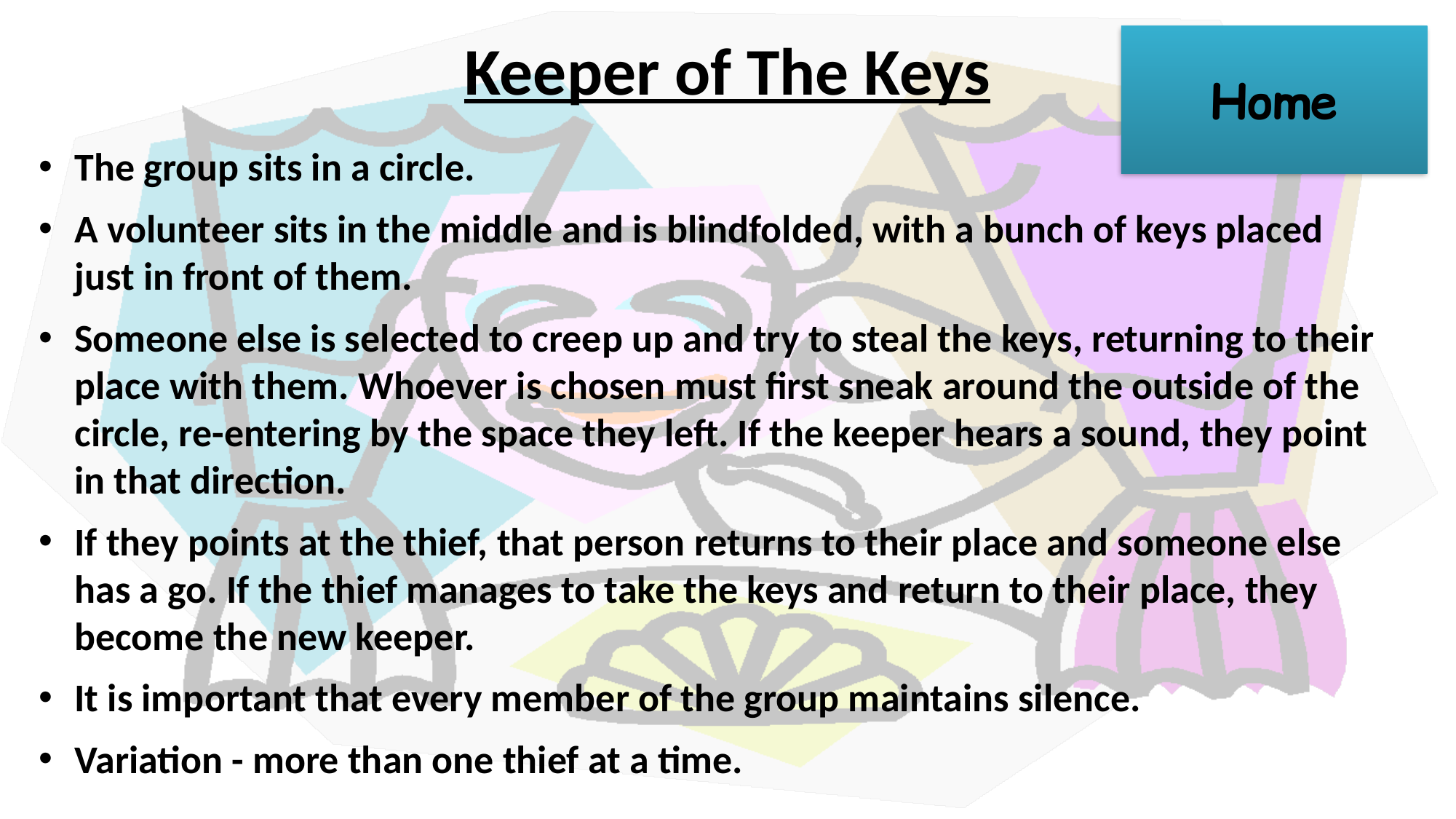

# Keeper of The Keys
Home
The group sits in a circle.
A volunteer sits in the middle and is blindfolded, with a bunch of keys placed just in front of them.
Someone else is selected to creep up and try to steal the keys, returning to their place with them. Whoever is chosen must first sneak around the outside of the circle, re-entering by the space they left. If the keeper hears a sound, they point in that direction.
If they points at the thief, that person returns to their place and someone else has a go. If the thief manages to take the keys and return to their place, they become the new keeper.
It is important that every member of the group maintains silence.
Variation - more than one thief at a time.